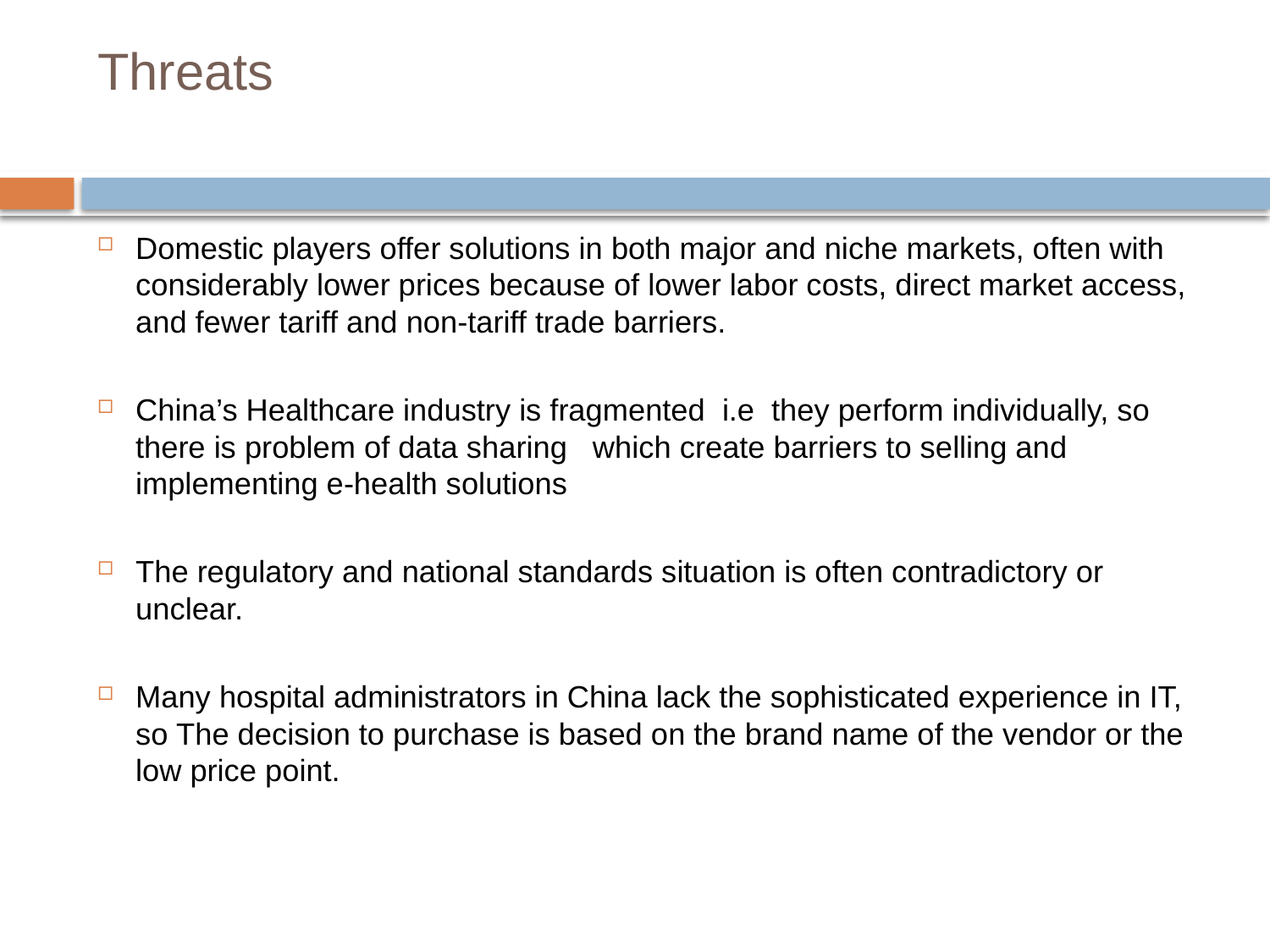

# Threats
Domestic players offer solutions in both major and niche markets, often with considerably lower prices because of lower labor costs, direct market access, and fewer tariff and non-tariff trade barriers.

China’s Healthcare industry is fragmented  i.e  they perform individually, so there is problem of data sharing   which create barriers to selling and implementing e-health solutions

The regulatory and national standards situation is often contradictory or unclear.

Many hospital administrators in China lack the sophisticated experience in IT, so The decision to purchase is based on the brand name of the vendor or the low price point.